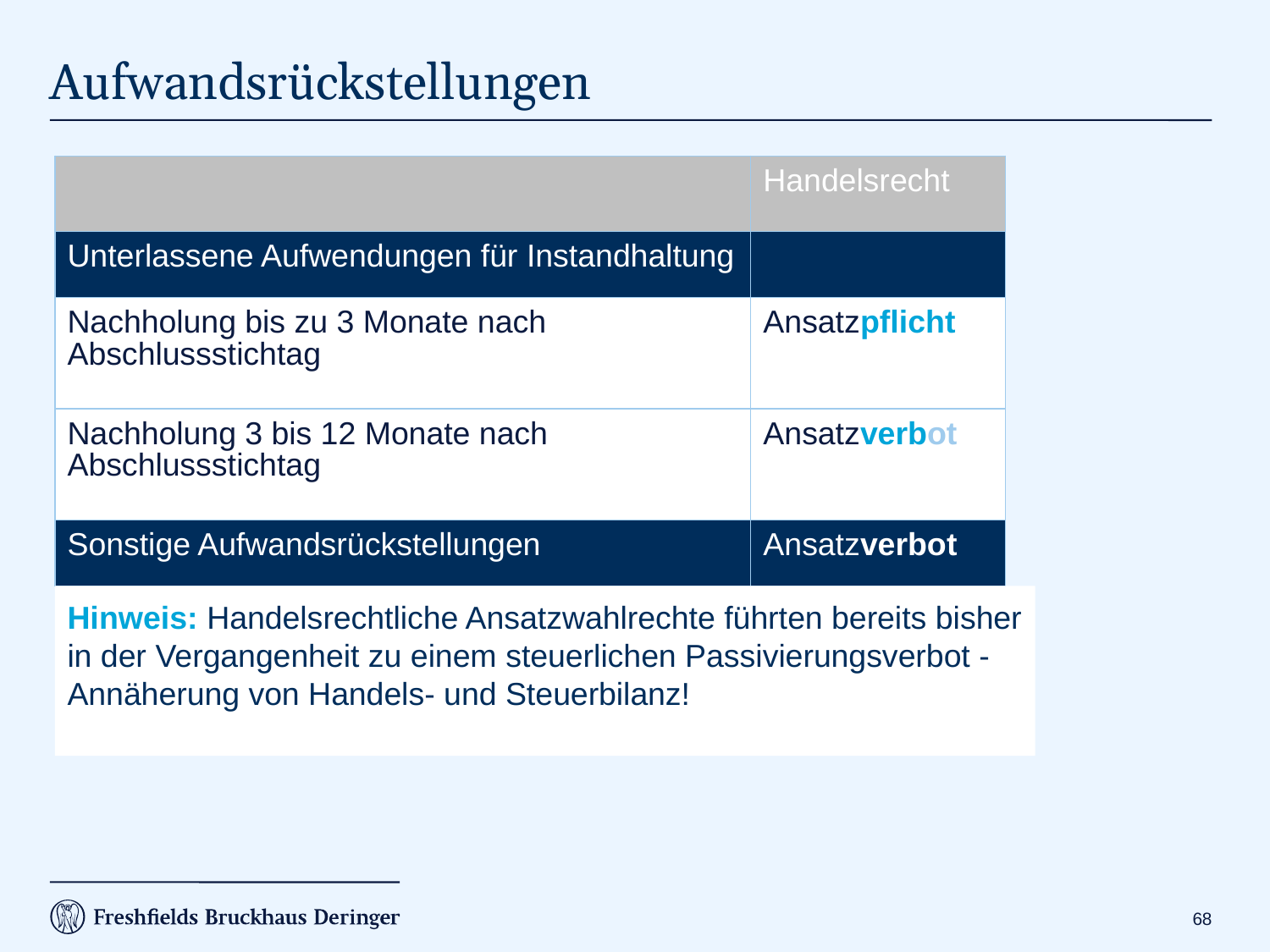

# Aufwandsrückstellungen
|  | Handelsrecht |
| --- | --- |
| Unterlassene Aufwendungen für Instandhaltung |  |
| Nachholung bis zu 3 Monate nach Abschlussstichtag | Ansatzpflicht |
| Nachholung 3 bis 12 Monate nach Abschlussstichtag | Ansatzverbot |
| Sonstige Aufwandsrückstellungen | Ansatzverbot |
Hinweis: Handelsrechtliche Ansatzwahlrechte führten bereits bisher in der Vergangenheit zu einem steuerlichen Passivierungsverbot - Annäherung von Handels- und Steuerbilanz!
68